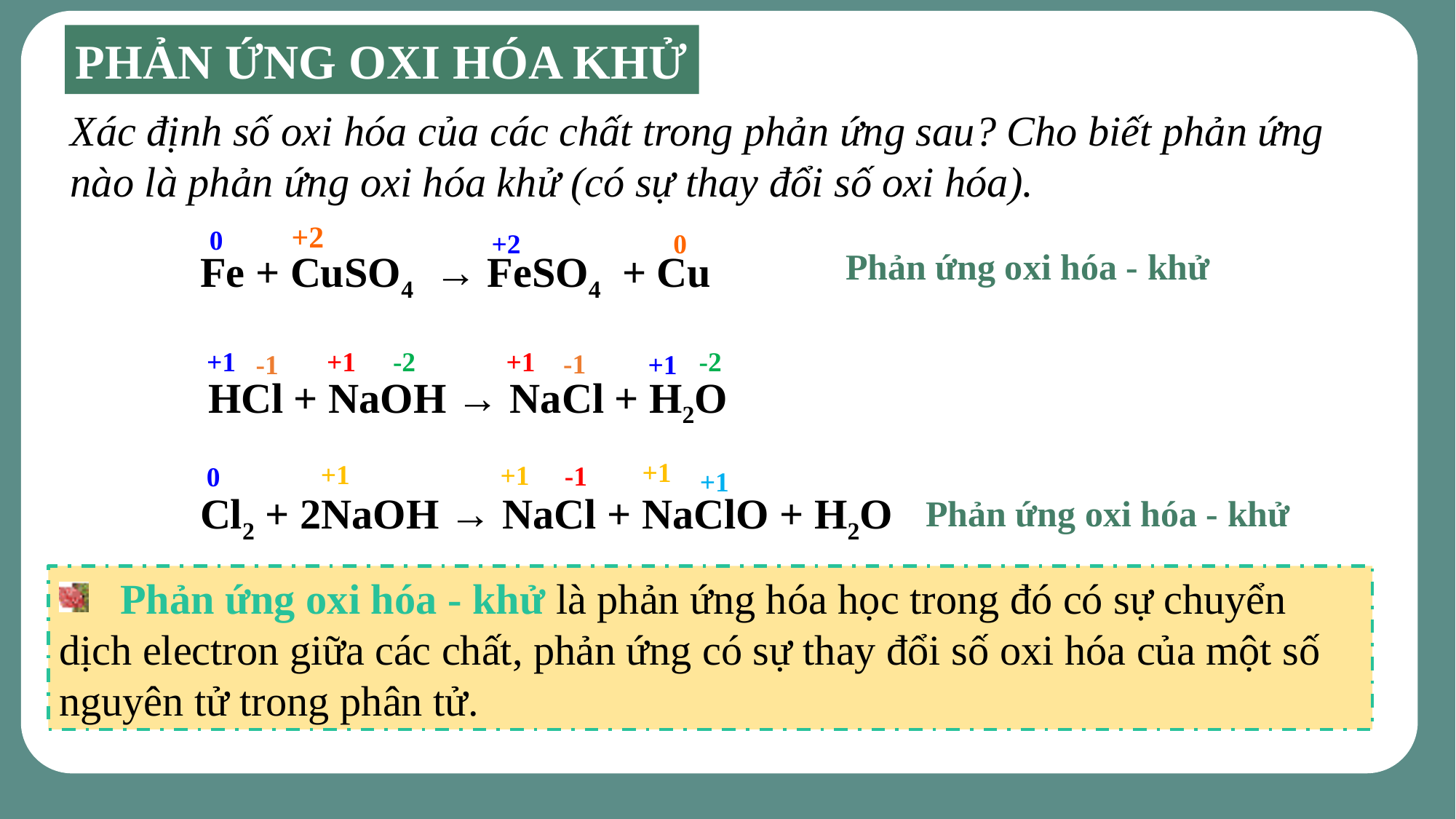

PHẢN ỨNG OXI HÓA KHỬ
Xác định số oxi hóa của các chất trong phản ứng sau? Cho biết phản ứng nào là phản ứng oxi hóa khử (có sự thay đổi số oxi hóa).
+2
0
+2
0
Phản ứng oxi hóa - khử
Fe + CuSO4  → FeSO4  + Cu
+1
-2
+1
-2
+1
-1
-1
+1
HCl + NaOH → NaCl + H2O
+1
+1
+1
-1
0
+1
Cl2 + 2NaOH → NaCl + NaClO + H2O
Phản ứng oxi hóa - khử
   Phản ứng oxi hóa - khử là phản ứng hóa học trong đó có sự chuyển dịch electron giữa các chất, phản ứng có sự thay đổi số oxi hóa của một số nguyên tử trong phân tử.